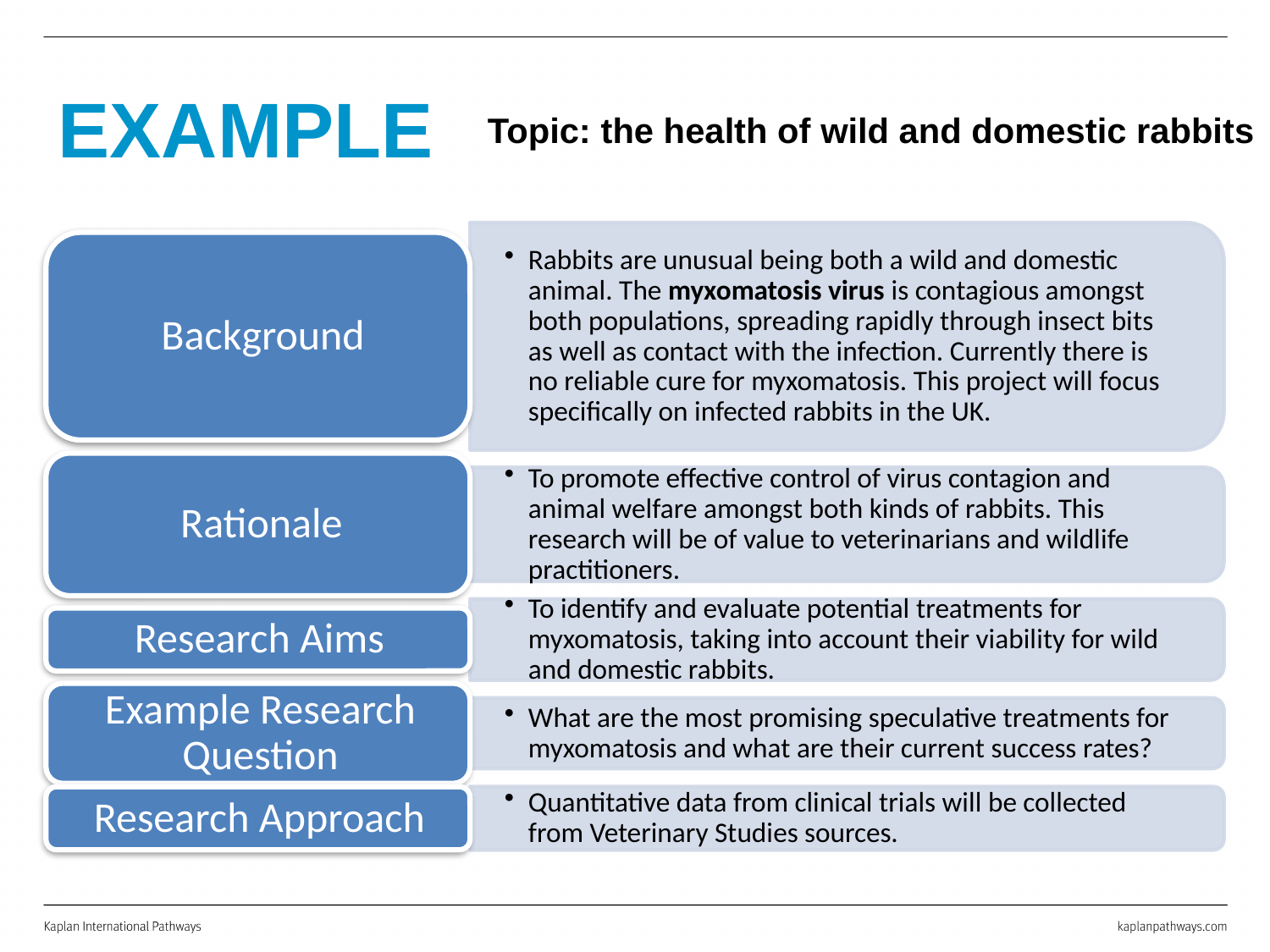

# EXAMPLE
Topic: the health of wild and domestic rabbits
Rabbits are unusual being both a wild and domestic animal. The myxomatosis virus is contagious amongst both populations, spreading rapidly through insect bits as well as contact with the infection. Currently there is no reliable cure for myxomatosis. This project will focus specifically on infected rabbits in the UK.
Background
To promote effective control of virus contagion and animal welfare amongst both kinds of rabbits. This research will be of value to veterinarians and wildlife practitioners.
Rationale
To identify and evaluate potential treatments for myxomatosis, taking into account their viability for wild and domestic rabbits.
Research Aims
What are the most promising speculative treatments for myxomatosis and what are their current success rates?
Example Research Question
Quantitative data from clinical trials will be collected from Veterinary Studies sources.
Research Approach